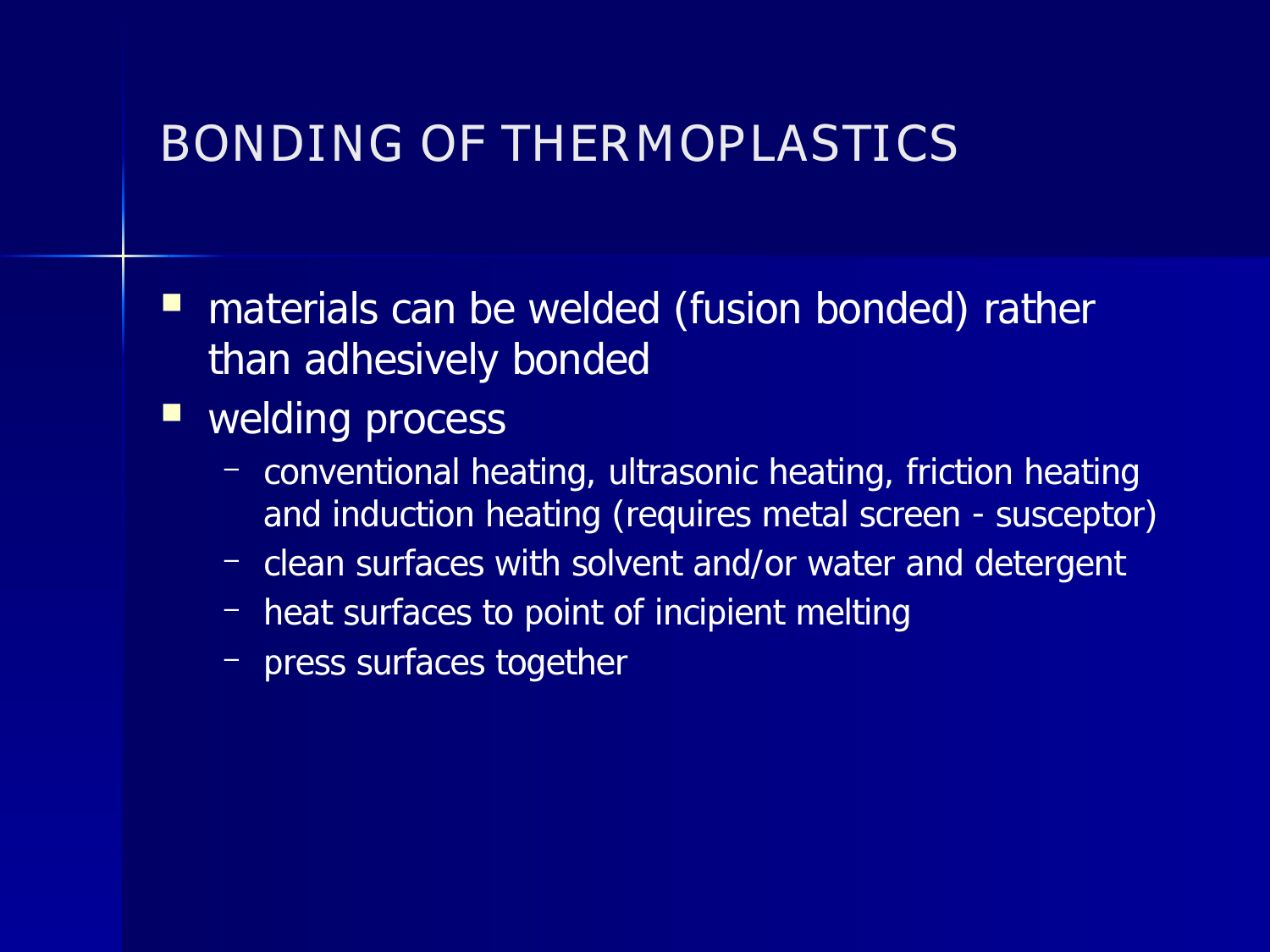

# BONDING OF THERMOPLASTICS
materials can be welded (fusion bonded) rather than adhesively bonded
welding process
conventional heating, ultrasonic heating, friction heating and induction heating (requires metal screen - susceptor)
clean surfaces with solvent and/or water and detergent
heat surfaces to point of incipient melting
press surfaces together